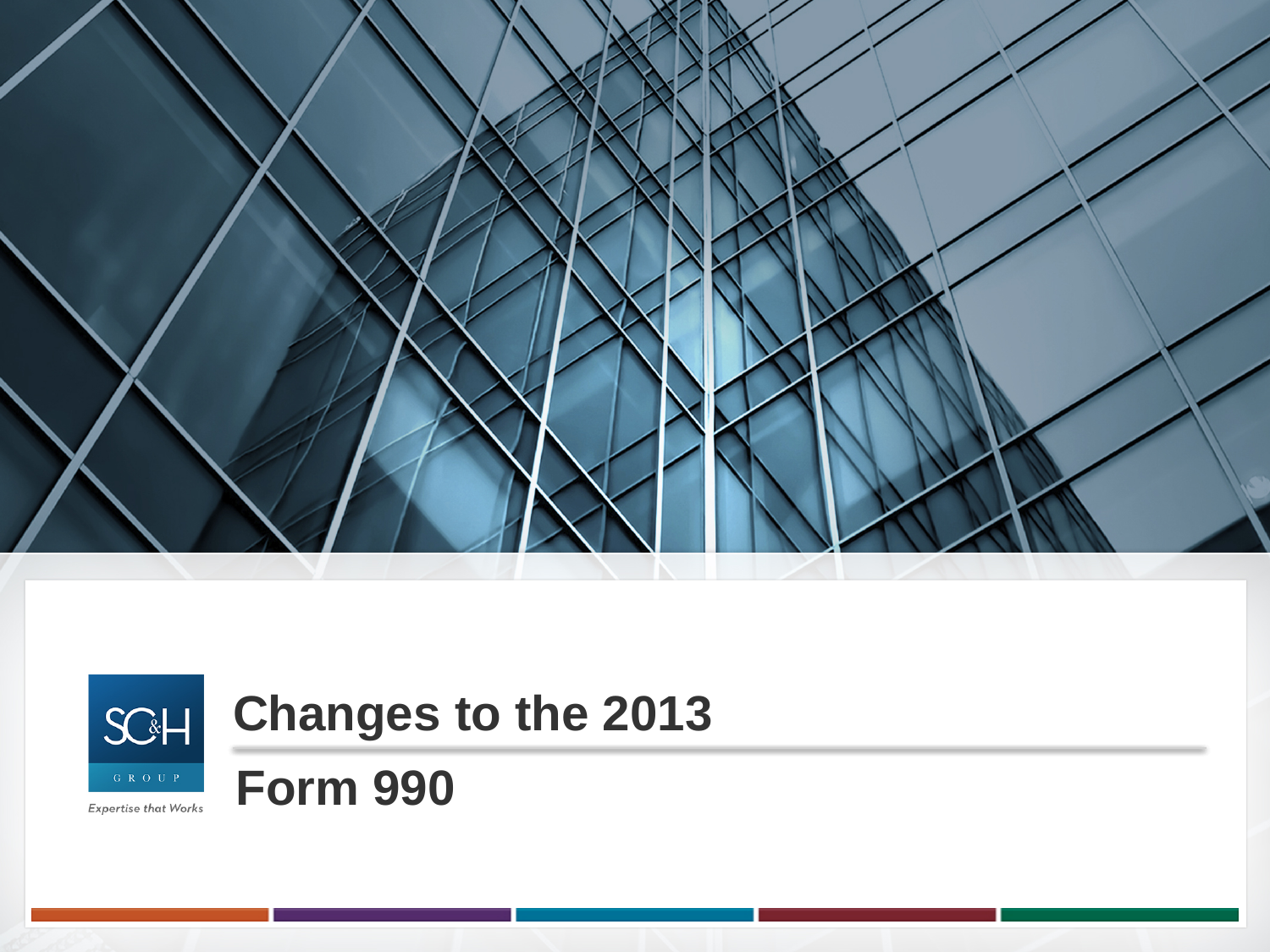

# Changes to the 2013
 Form 990